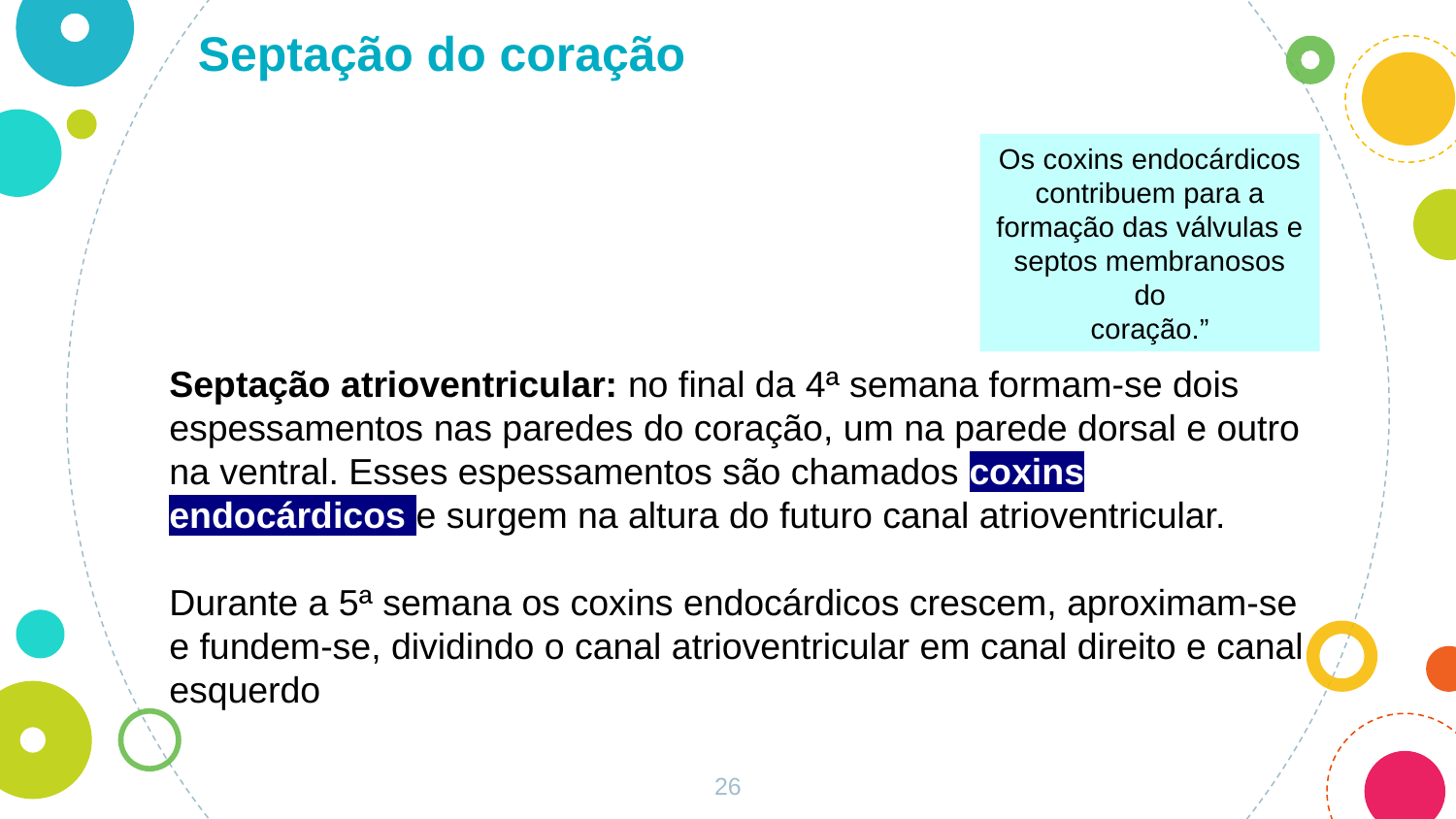

Septação do coração
Os coxins endocárdicos
contribuem para a
formação das válvulas e
septos membranosos do
coração.”
Septação atrioventricular: no final da 4ª semana formam-se dois espessamentos nas paredes do coração, um na parede dorsal e outro na ventral. Esses espessamentos são chamados coxins endocárdicos e surgem na altura do futuro canal atrioventricular.

Durante a 5ª semana os coxins endocárdicos crescem, aproximam-se e fundem-se, dividindo o canal atrioventricular em canal direito e canal esquerdo
26